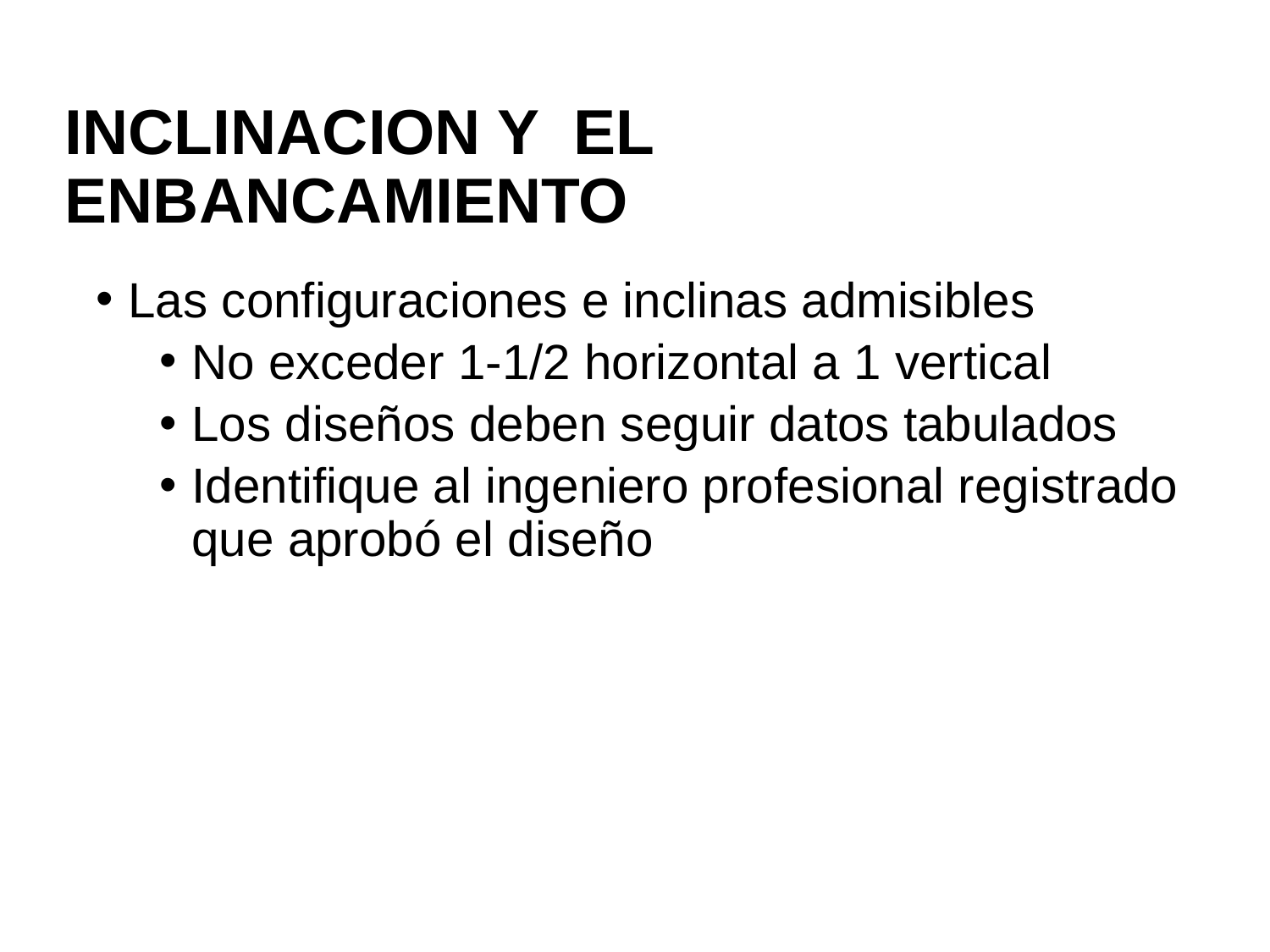

# Inclinacion y  el Enbancamiento
Las configuraciones e inclinas admisibles
No exceder 1-1/2 horizontal a 1 vertical
Los diseños deben seguir datos tabulados
Identifique al ingeniero profesional registrado que aprobó el diseño
142